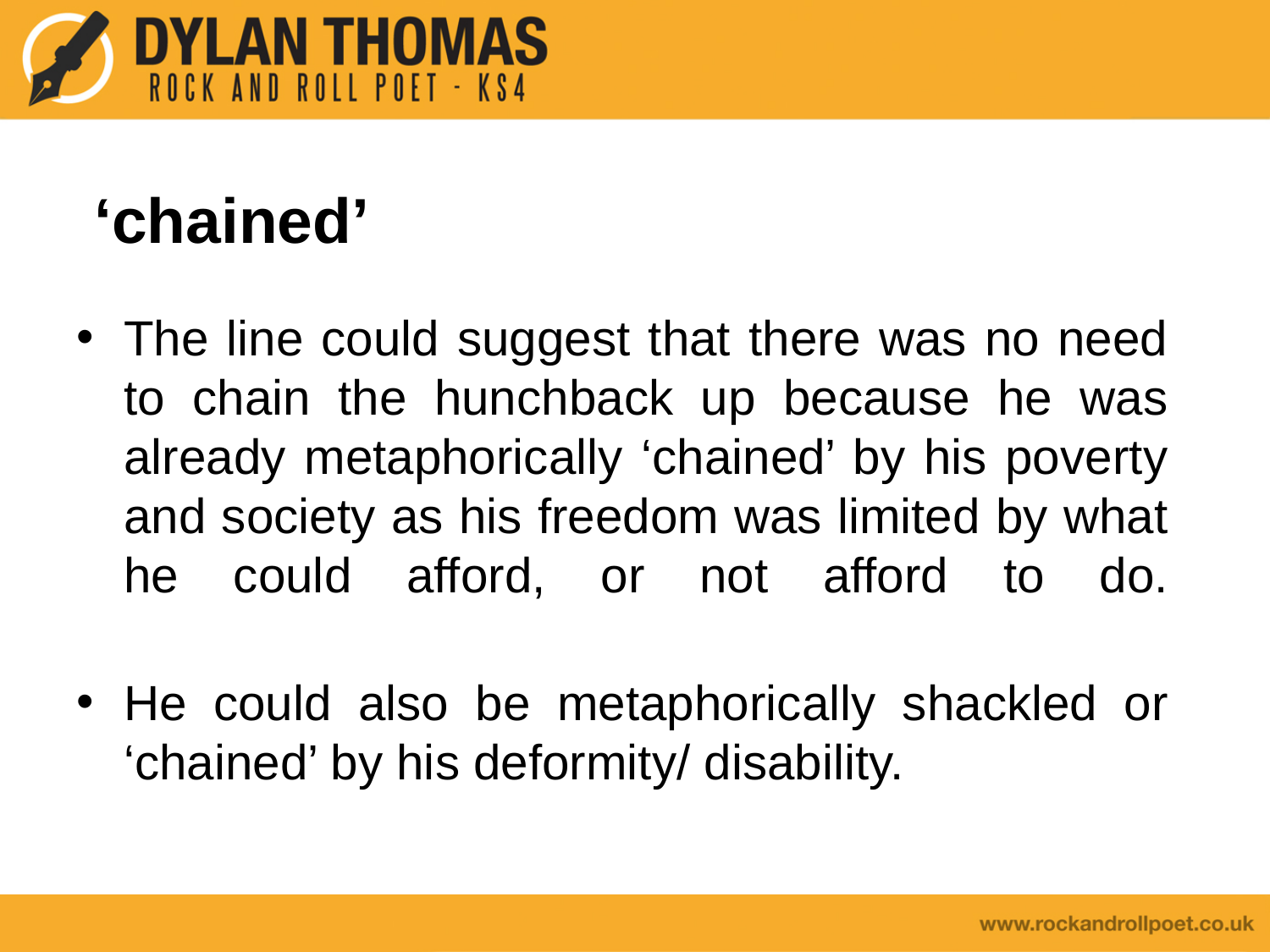

# ‘chained’
The line could suggest that there was no need to chain the hunchback up because he was already metaphorically ‘chained’ by his poverty and society as his freedom was limited by what he could afford, or not afford to do.
He could also be metaphorically shackled or ‘chained’ by his deformity/ disability.